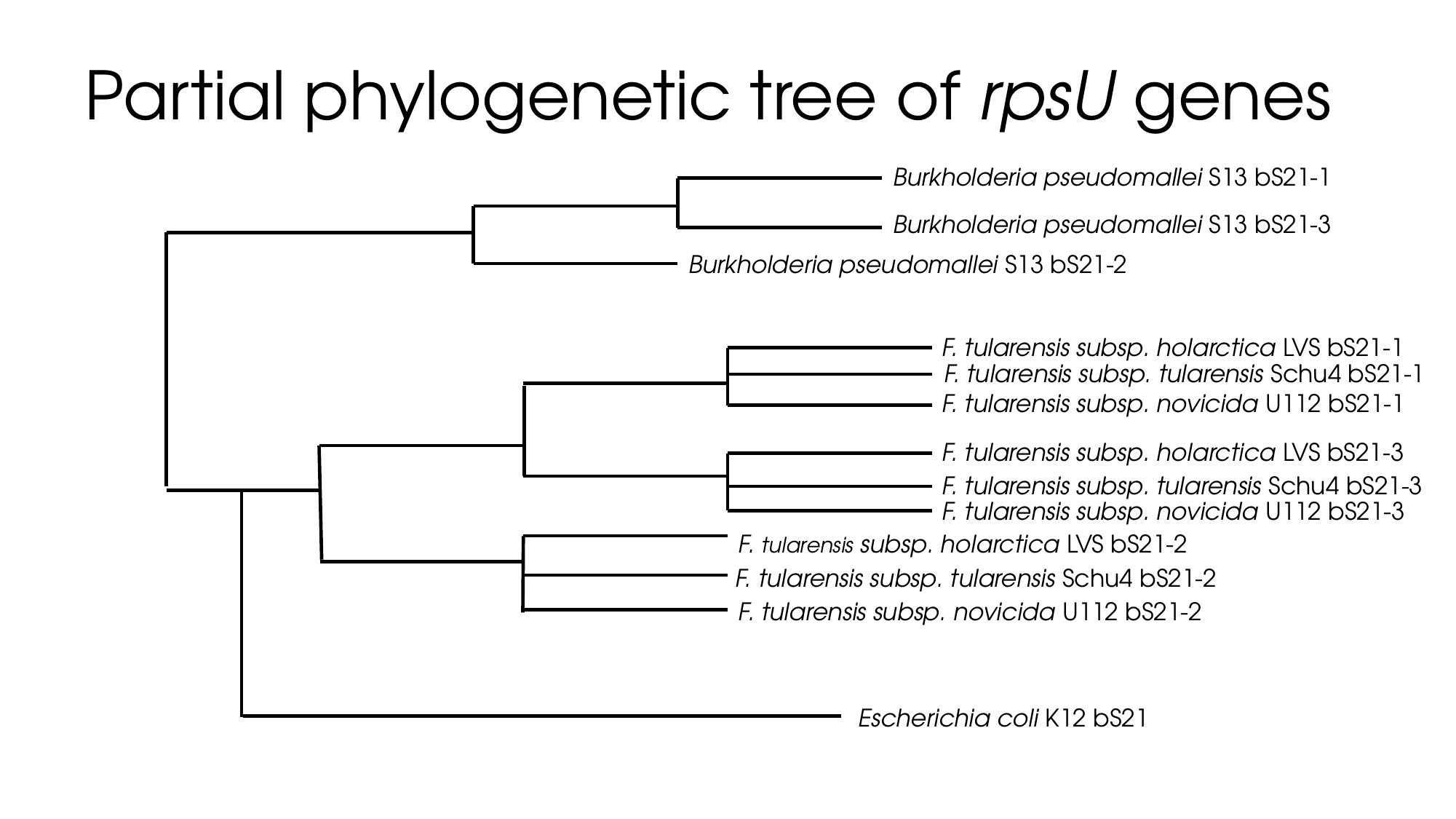

Partial phylogenetic tree of rpsU genes
Burkholderia pseudomallei S13 bS21-1
Burkholderia pseudomallei S13 bS21-3
Burkholderia pseudomallei S13 bS21-2
F. tularensis subsp. holarctica LVS bS21-1
F. tularensis subsp. tularensis Schu4 bS21-1
F. tularensis subsp. novicida U112 bS21-1
F. tularensis subsp. holarctica LVS bS21-3
F. tularensis subsp. tularensis Schu4 bS21-3
F. tularensis subsp. novicida U112 bS21-3
F. tularensis subsp. holarctica LVS bS21-2
F. tularensis subsp. tularensis Schu4 bS21-2
F. tularensis subsp. novicida U112 bS21-2
 Escherichia coli K12 bS21